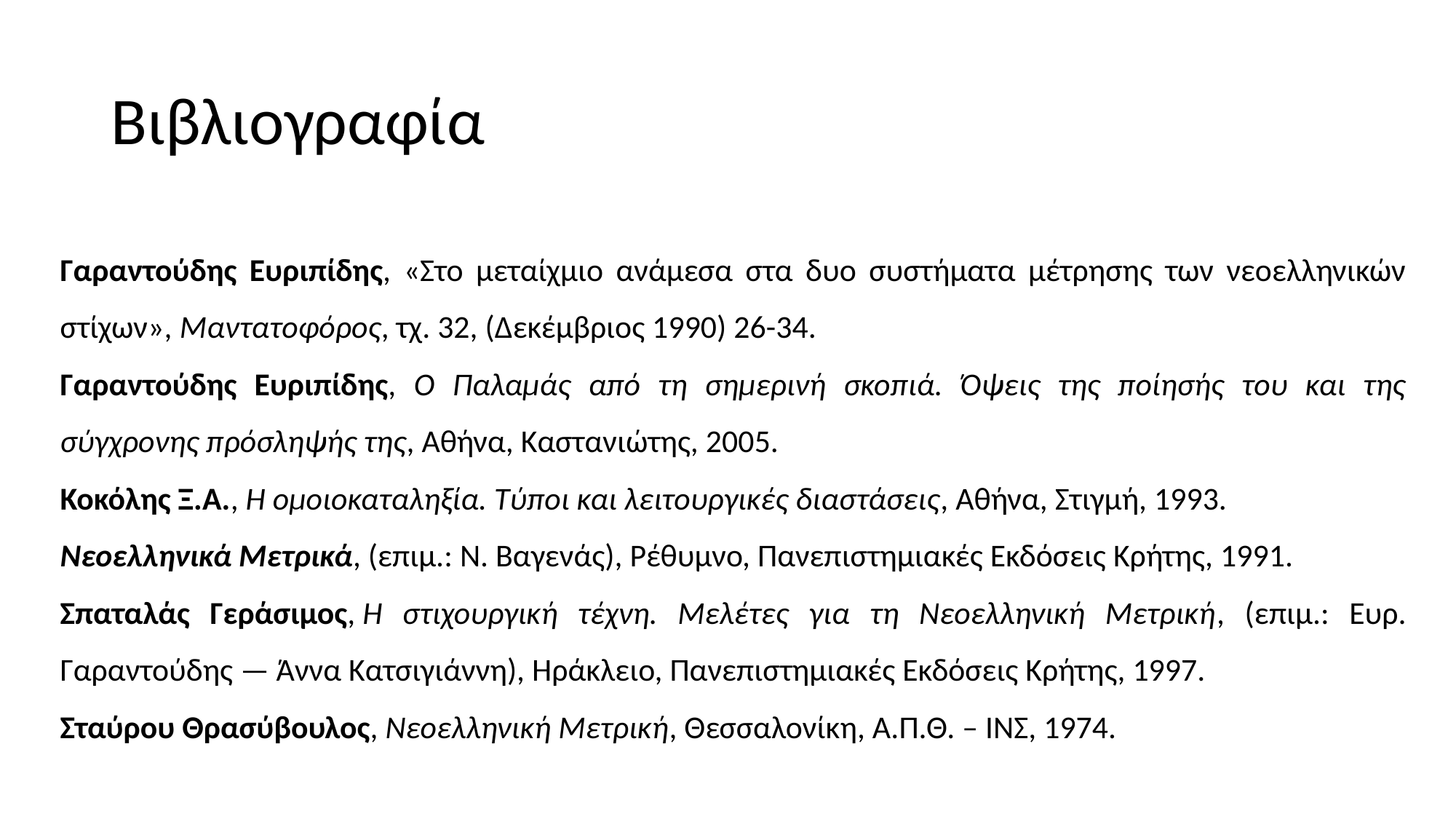

# Βιβλιογραφία
Γαραντούδης Ευριπίδης, «Στο μεταίχμιο ανάμεσα στα δυο συστήματα μέτρησης των νεοελληνικών στίχων», Mαντατοφόρος, τχ. 32, (Δεκέμβριος 1990) 26-34.
Γαραντούδης Ευριπίδης, Ο Παλαμάς από τη σημερινή σκοπιά. Όψεις της ποίησής του και της σύγχρονης πρόσληψής της, Αθήνα, Καστανιώτης, 2005.
Κοκόλης Ξ.Α., Η ομοιοκαταληξία. Τύποι και λειτουργικές διαστάσεις, Αθήνα, Στιγμή, 1993.
Νεοελληνικά Μετρικά, (επιμ.: Ν. Βαγενάς), Ρέθυμνο, Πανεπιστημιακές Εκδόσεις Κρήτης, 1991.
Σπαταλάς Γεράσιμος, Η στιχουργική τέχνη. Μελέτες για τη Νεοελληνική Μετρική, (επιμ.: Ευρ. Γαραντούδης — Άννα Κατσιγιάννη), Ηράκλειο, Πανεπιστημιακές Εκδόσεις Κρήτης, 1997.
Σταύρου Θρασύβουλος, Νεοελληνική Μετρική, Θεσσαλονίκη, Α.Π.Θ. – ΙΝΣ, 1974.